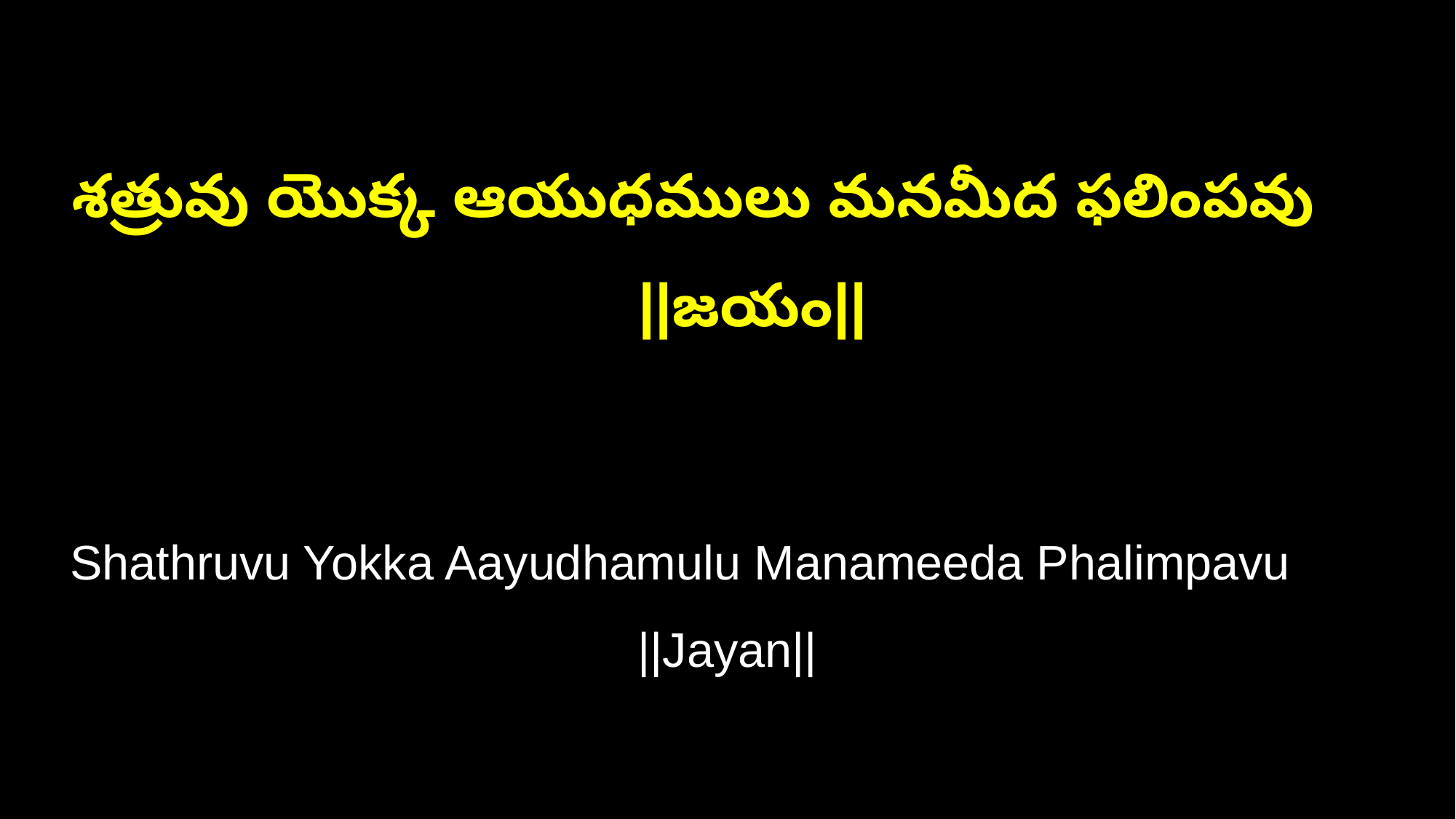

శత్రువు యొక్క ఆయుధములు మనమీద ఫలింపవు        ||జయం||
Shathruvu Yokka Aayudhamulu Manameeda Phalimpavu        ||Jayan||